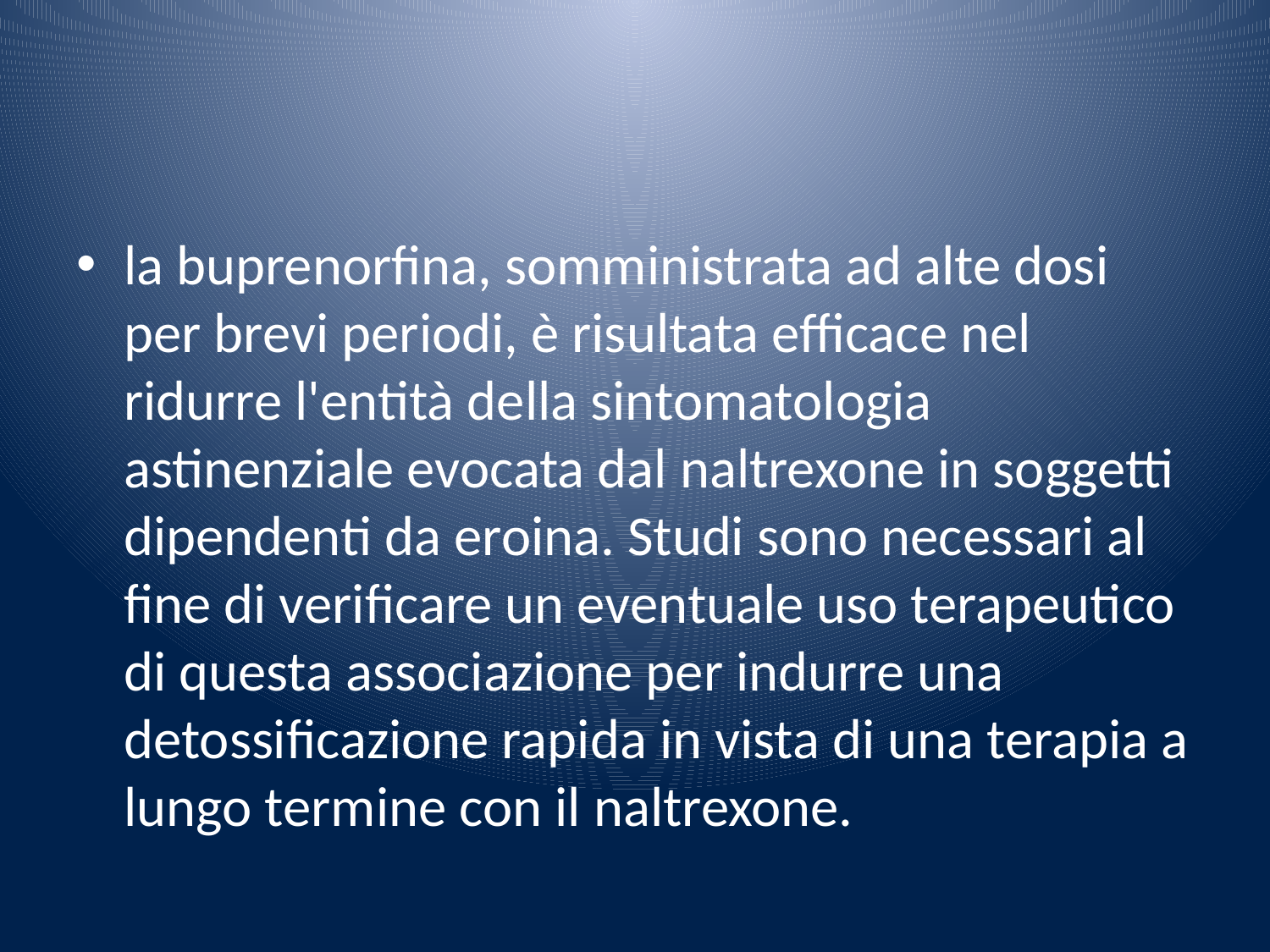

#
la buprenorfina, somministrata ad alte dosi per brevi periodi, è risultata efficace nel ridurre l'entità della sintomatologia astinenziale evocata dal naltrexone in soggetti dipendenti da eroina. Studi sono necessari al fine di verificare un eventuale uso terapeutico di questa associazione per indurre una detossificazione rapida in vista di una terapia a lungo termine con il naltrexone.